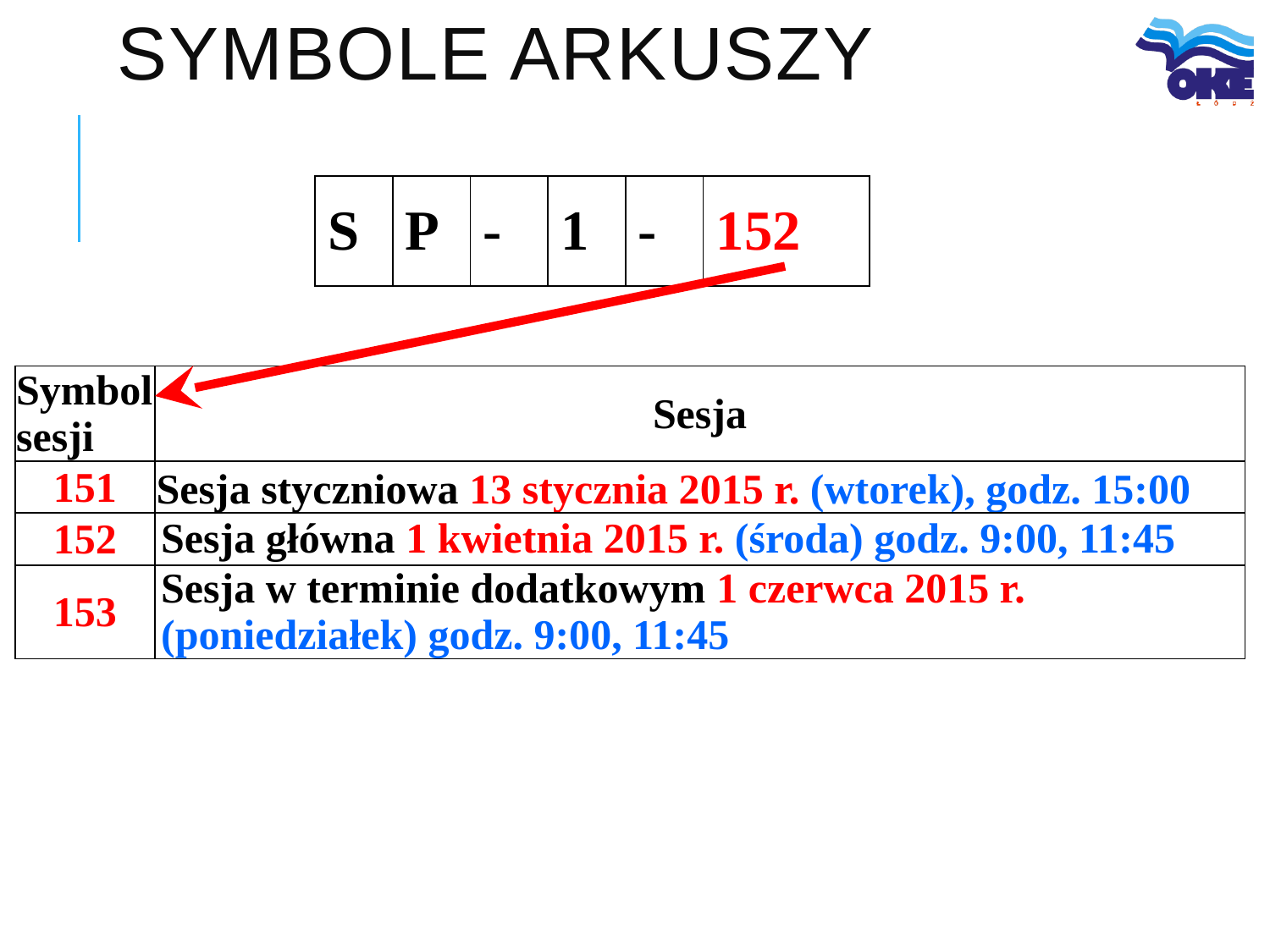

# symbole arkuszy
| S | P | - | 1 | - | 152 |
| --- | --- | --- | --- | --- | --- |
| Symbol sesji | Sesja |
| --- | --- |
| 151 | Sesja styczniowa 13 stycznia 2015 r. (wtorek), godz. 15:00 |
| 152 | Sesja główna 1 kwietnia 2015 r. (środa) godz. 9:00, 11:45 |
| 153 | Sesja w terminie dodatkowym 1 czerwca 2015 r. (poniedziałek) godz. 9:00, 11:45 |